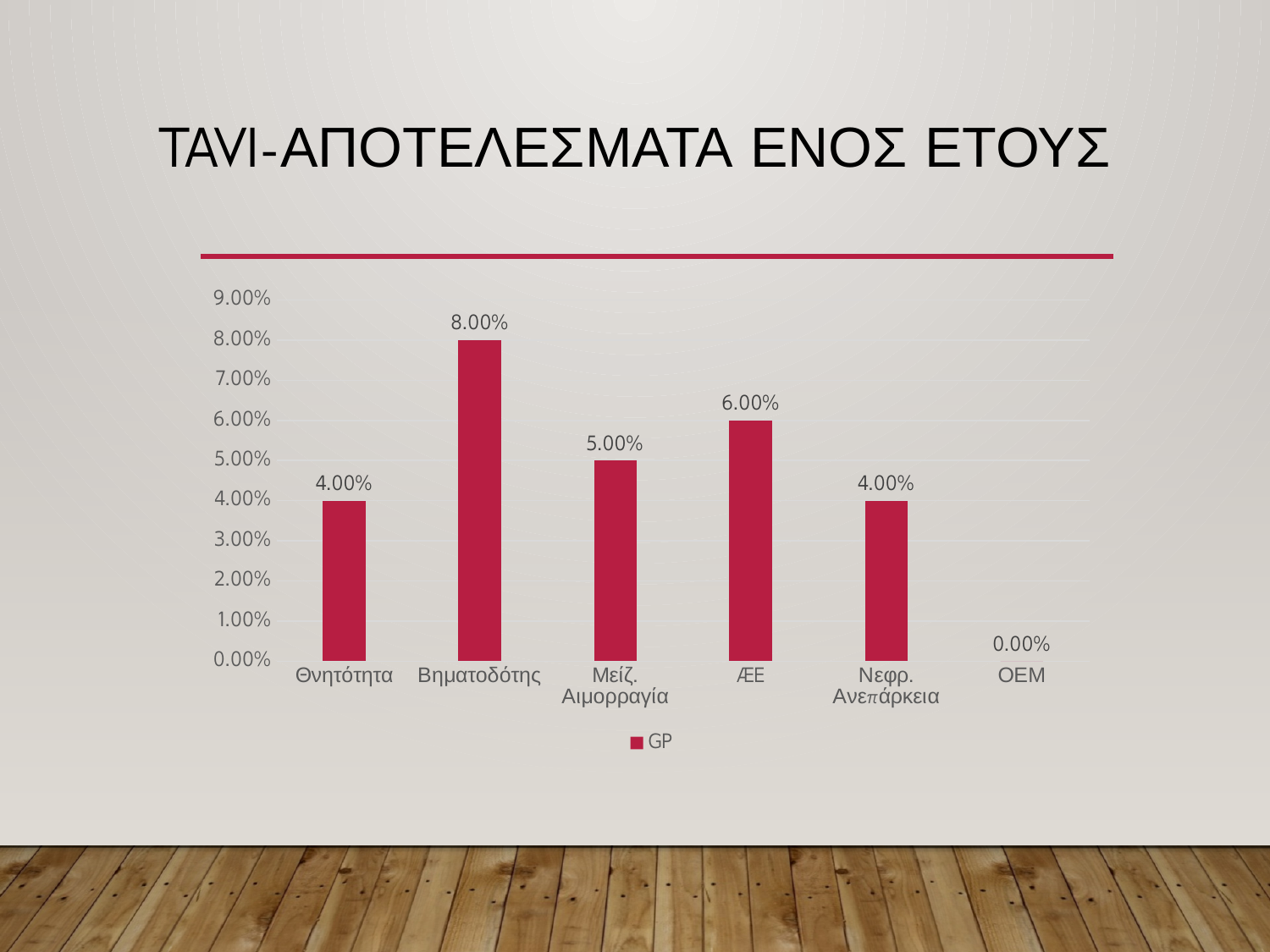

# TAVI-ΑΠΟΤΕΛΕΣΜΑΤΑ ΕΝΟΣ ΕΤΟΥΣ

### Chart

| Category | GP |
|---|---|
| Θνητότητα | 0.04 |
| Βηματοδότης | 0.08 |
| Μείζ. Αιμορραγία | 0.05 |
| AEE | 0.06 |
| Νεφρ. Ανεπάρκεια | 0.04 |
| ΟΕΜ | 0.0 |